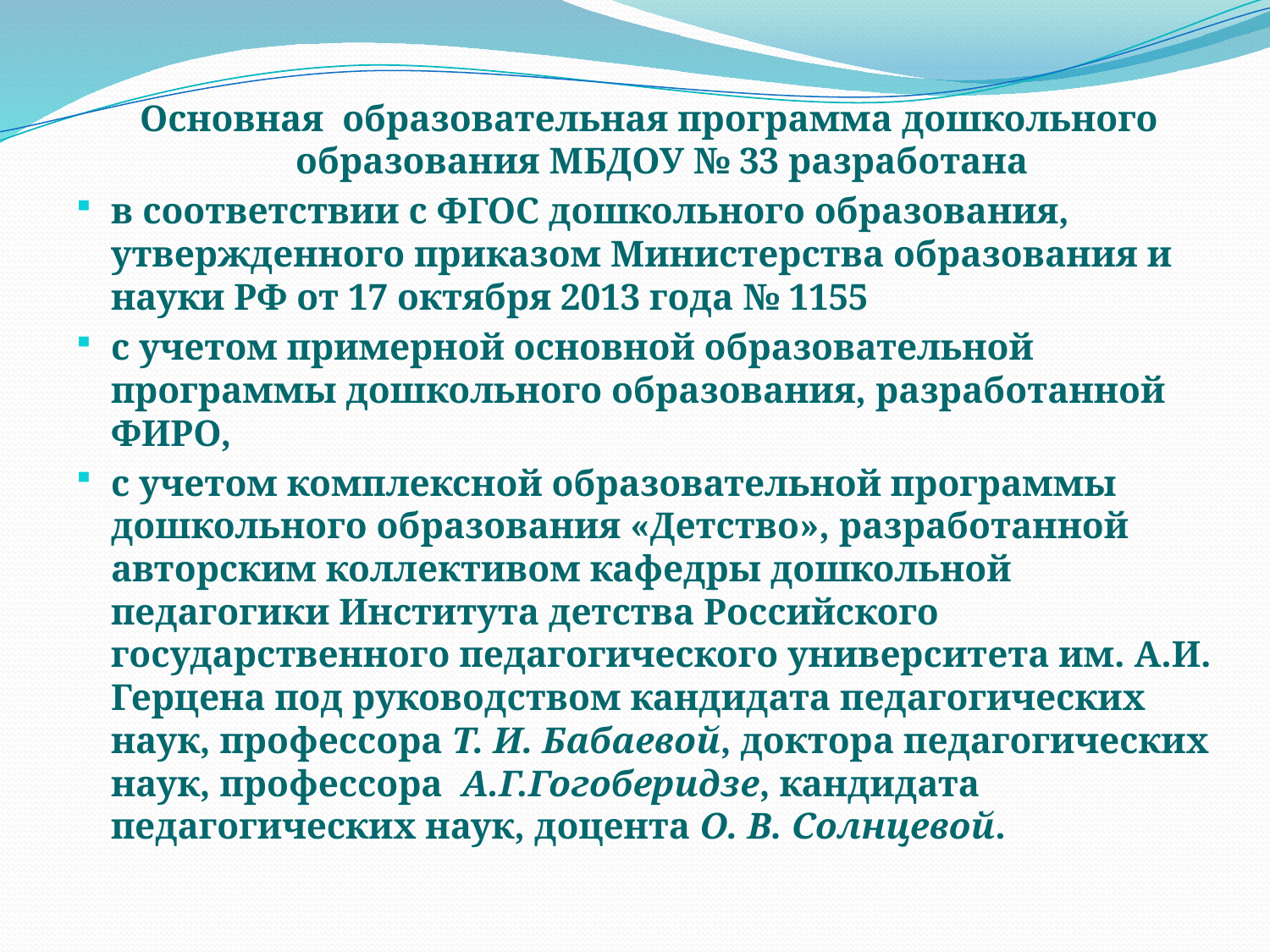

Основная  образовательная программа дошкольного образования МБДОУ № 33 разработана
в соответствии с ФГОС дошкольного образования, утвержденного приказом Министерства образования и науки РФ от 17 октября 2013 года № 1155
с учетом примерной основной образовательной программы дошкольного образования, разработанной ФИРО,
с учетом комплексной образовательной программы дошкольного образования «Детство», разработанной авторским коллективом кафедры дошкольной педагогики Института детства Российского государственного педагогического университета им. А.И. Герцена под руководством кандидата педагогических наук, профессора Т. И. Бабаевой, доктора педагогических наук, профессора  А.Г.Гогоберидзе, кандидата педагогических наук, доцента О. В. Солнцевой.